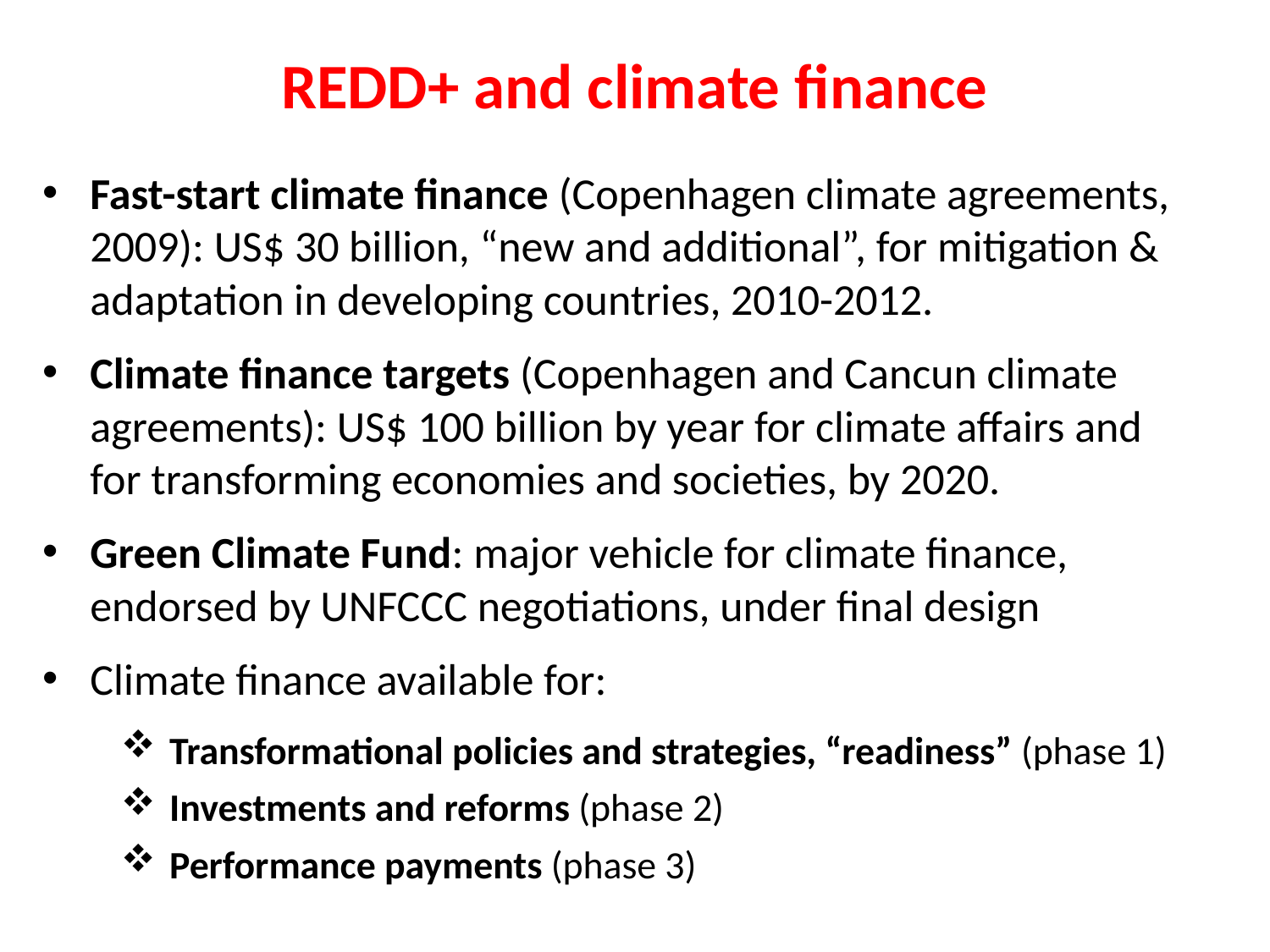

# REDD+ and climate finance
Fast-start climate finance (Copenhagen climate agreements, 2009): US$ 30 billion, “new and additional”, for mitigation & adaptation in developing countries, 2010-2012.
Climate finance targets (Copenhagen and Cancun climate agreements): US$ 100 billion by year for climate affairs and for transforming economies and societies, by 2020.
Green Climate Fund: major vehicle for climate finance, endorsed by UNFCCC negotiations, under final design
Climate finance available for:
Transformational policies and strategies, “readiness” (phase 1)
Investments and reforms (phase 2)
Performance payments (phase 3)